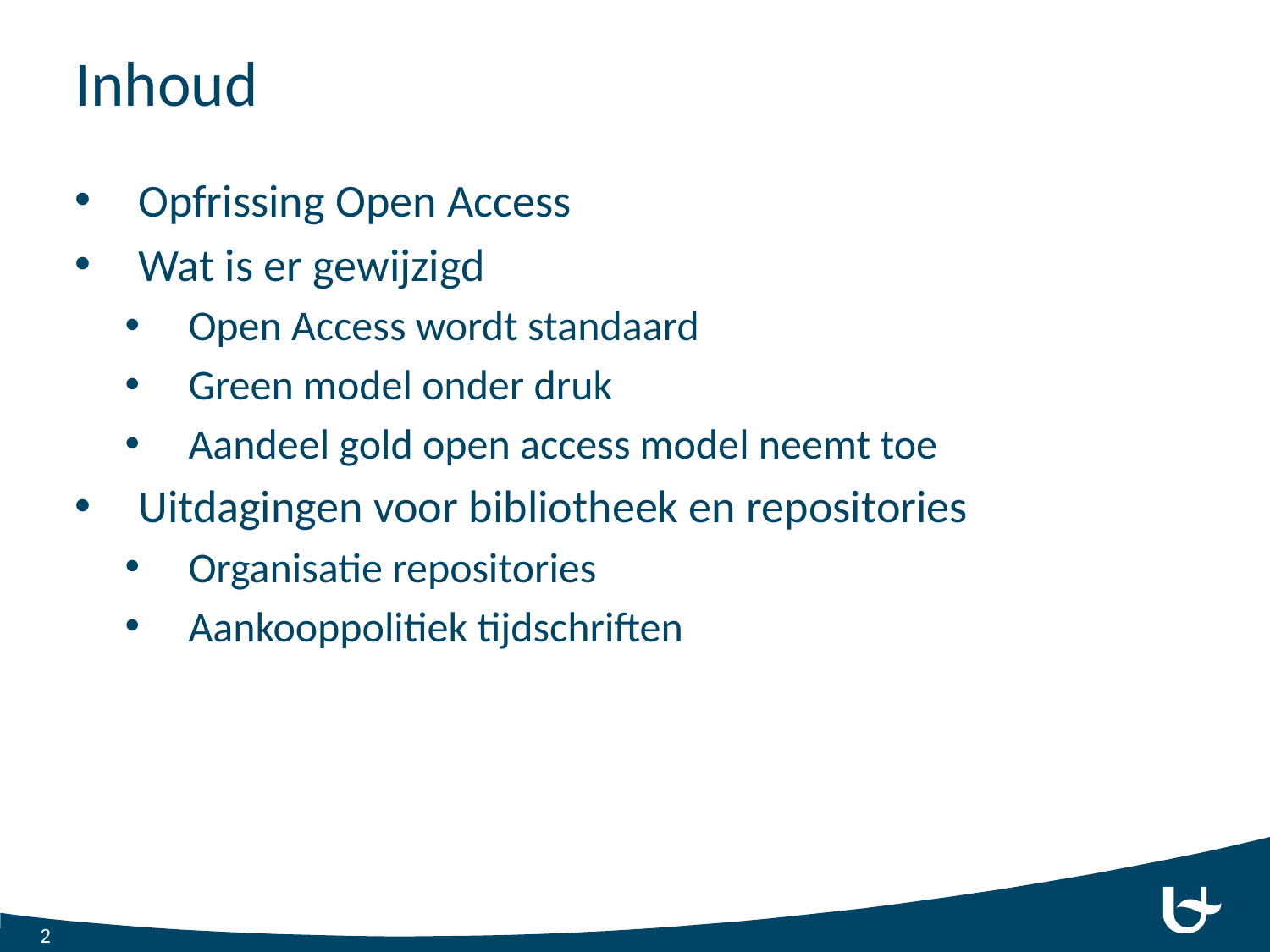

# Inhoud
Opfrissing Open Access
Wat is er gewijzigd
Open Access wordt standaard
Green model onder druk
Aandeel gold open access model neemt toe
Uitdagingen voor bibliotheek en repositories
Organisatie repositories
Aankooppolitiek tijdschriften

2